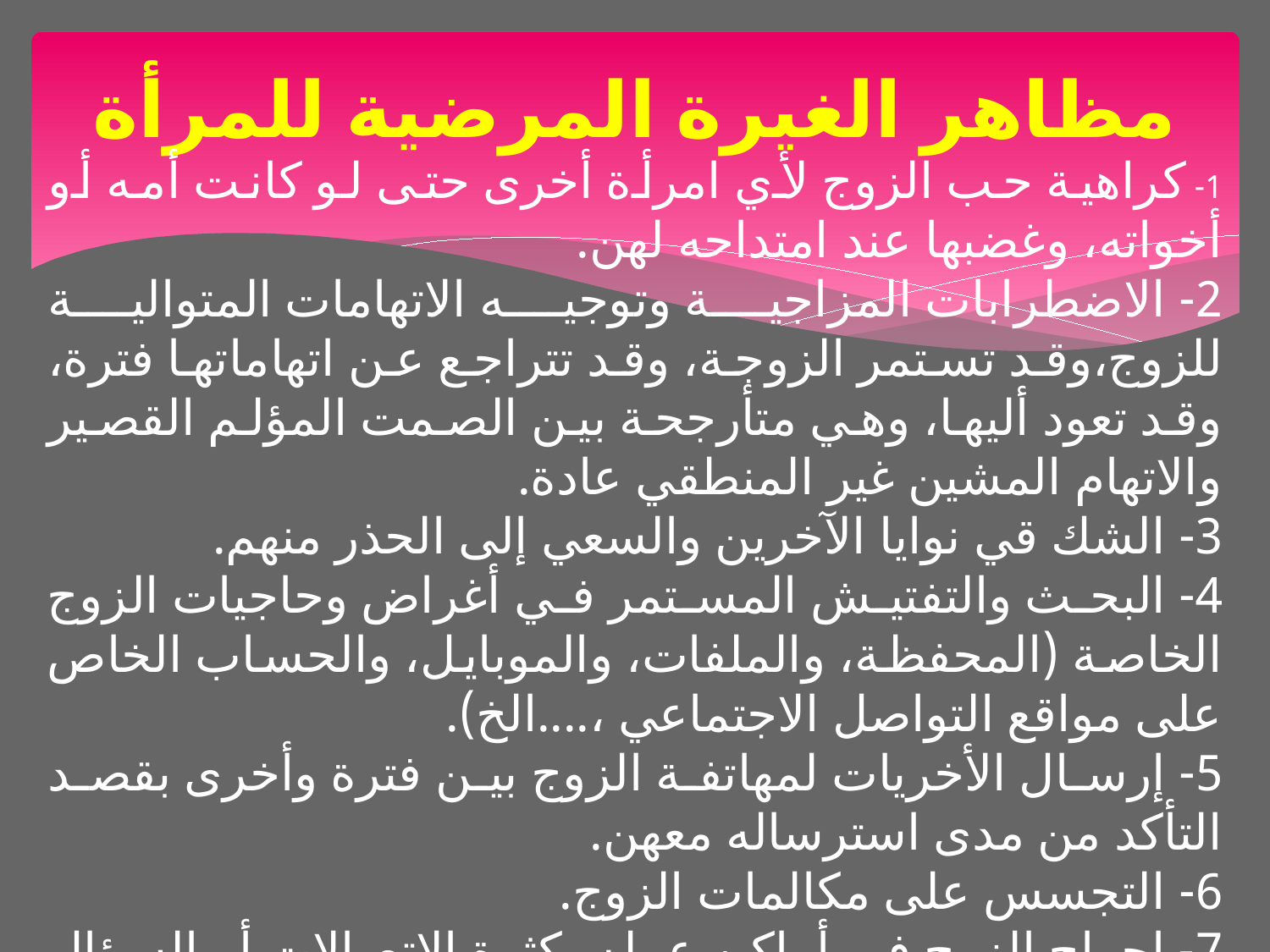

# مظاهر الغيرة المرضية للمرأة
1- كراهية حب الزوج لأي امرأة أخرى حتى لو كانت أمه أو أخواته، وغضبها عند امتداحه لهن.
2- الاضطرابات المزاجية وتوجيه الاتهامات المتوالية للزوج،وقد تستمر الزوجة، وقد تتراجع عن اتهاماتها فترة، وقد تعود أليها، وهي متأرجحة بين الصمت المؤلم القصير والاتهام المشين غير المنطقي عادة.
3- الشك قي نوايا الآخرين والسعي إلى الحذر منهم.
4- البحث والتفتيش المستمر في أغراض وحاجيات الزوج الخاصة (المحفظة، والملفات، والموبايل، والحساب الخاص على مواقع التواصل الاجتماعي ،....الخ).
5- إرسال الأخريات لمهاتفة الزوج بين فترة وأخرى بقصد التأكد من مدى استرساله معهن.
6- التجسس على مكالمات الزوج.
7- إحراج الزوج في أماكن عمله بكثرة الاتصالات أو السؤال عنه.
8- أثارة المشكلات الدائمة والتحقيق المستمر مع الزوج.